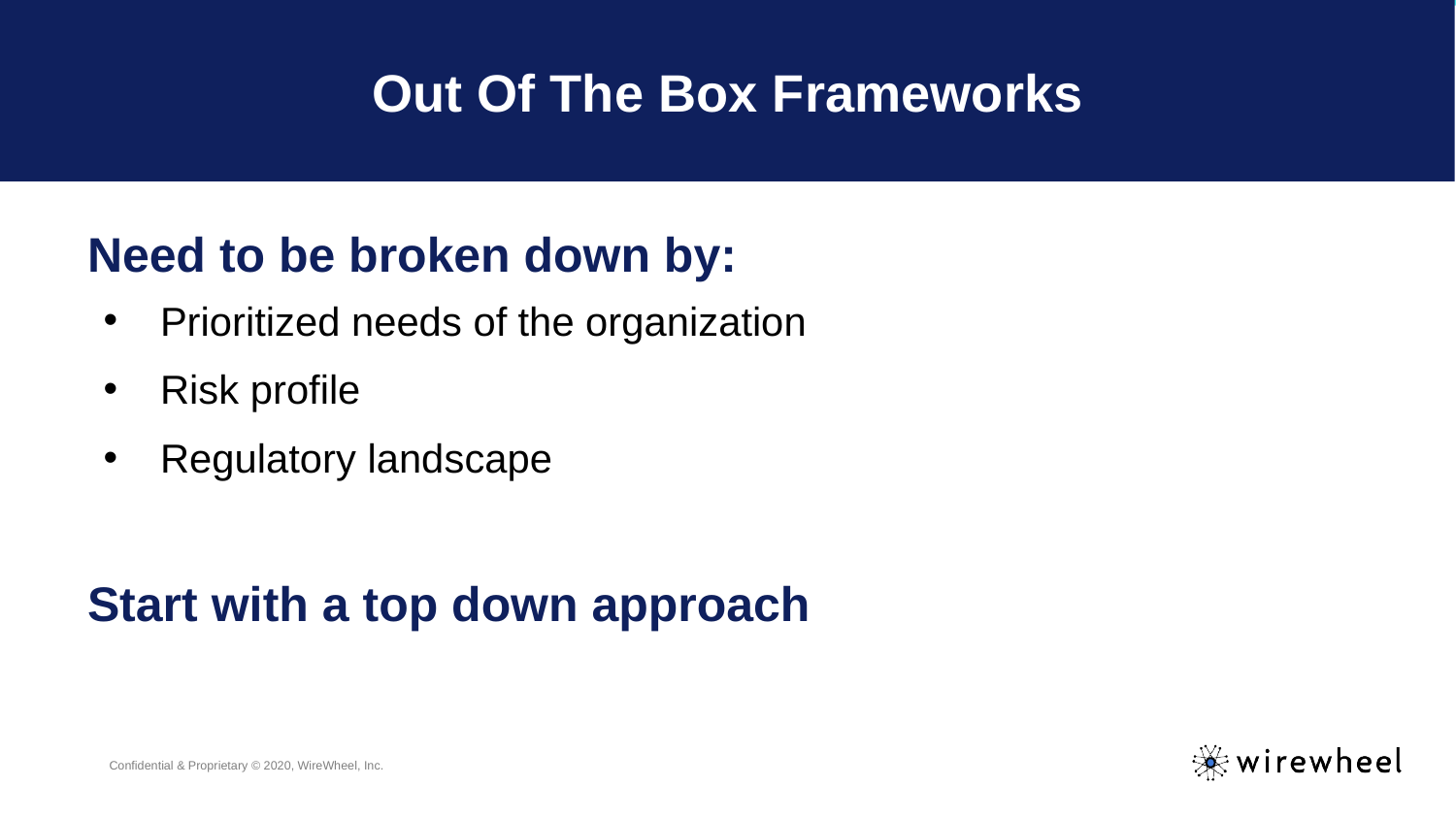

# Out Of The Box Frameworks
Need to be broken down by:
Prioritized needs of the organization
Risk profile
Regulatory landscape

Start with a top down approach